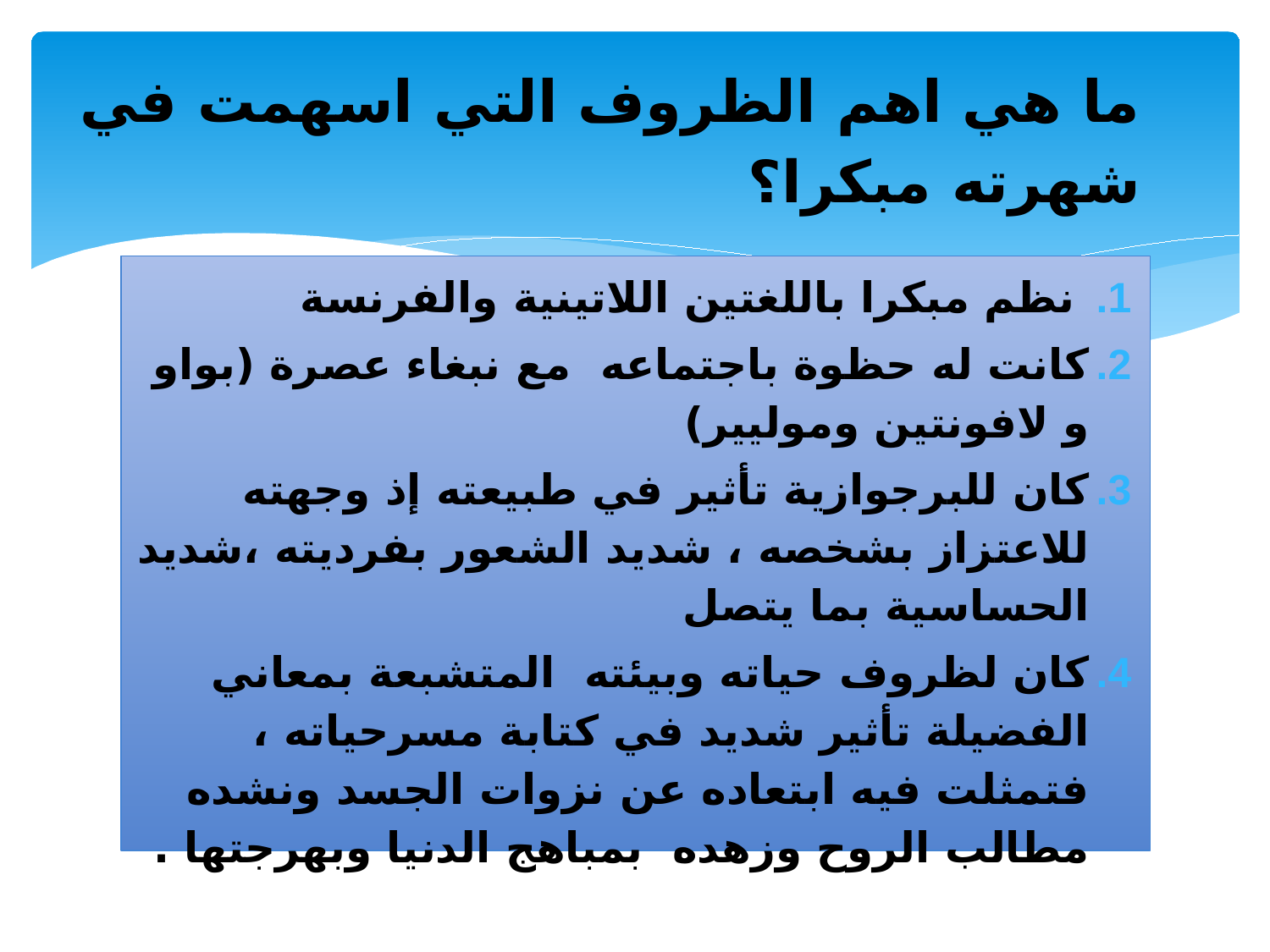

# ما هي اهم الظروف التي اسهمت في شهرته مبكرا؟
 نظم مبكرا باللغتين اللاتينية والفرنسة
كانت له حظوة باجتماعه  مع نبغاء عصرة (بواو و لافونتين وموليير)
كان للبرجوازية تأثير في طبيعته إذ وجهته للاعتزاز بشخصه ، شديد الشعور بفرديته ،شديد الحساسية بما يتصل
كان لظروف حياته وبيئته  المتشبعة بمعاني الفضيلة تأثير شديد في كتابة مسرحياته ، فتمثلت فيه ابتعاده عن نزوات الجسد ونشده مطالب الروح وزهده  بمباهج الدنيا وبهرجتها .